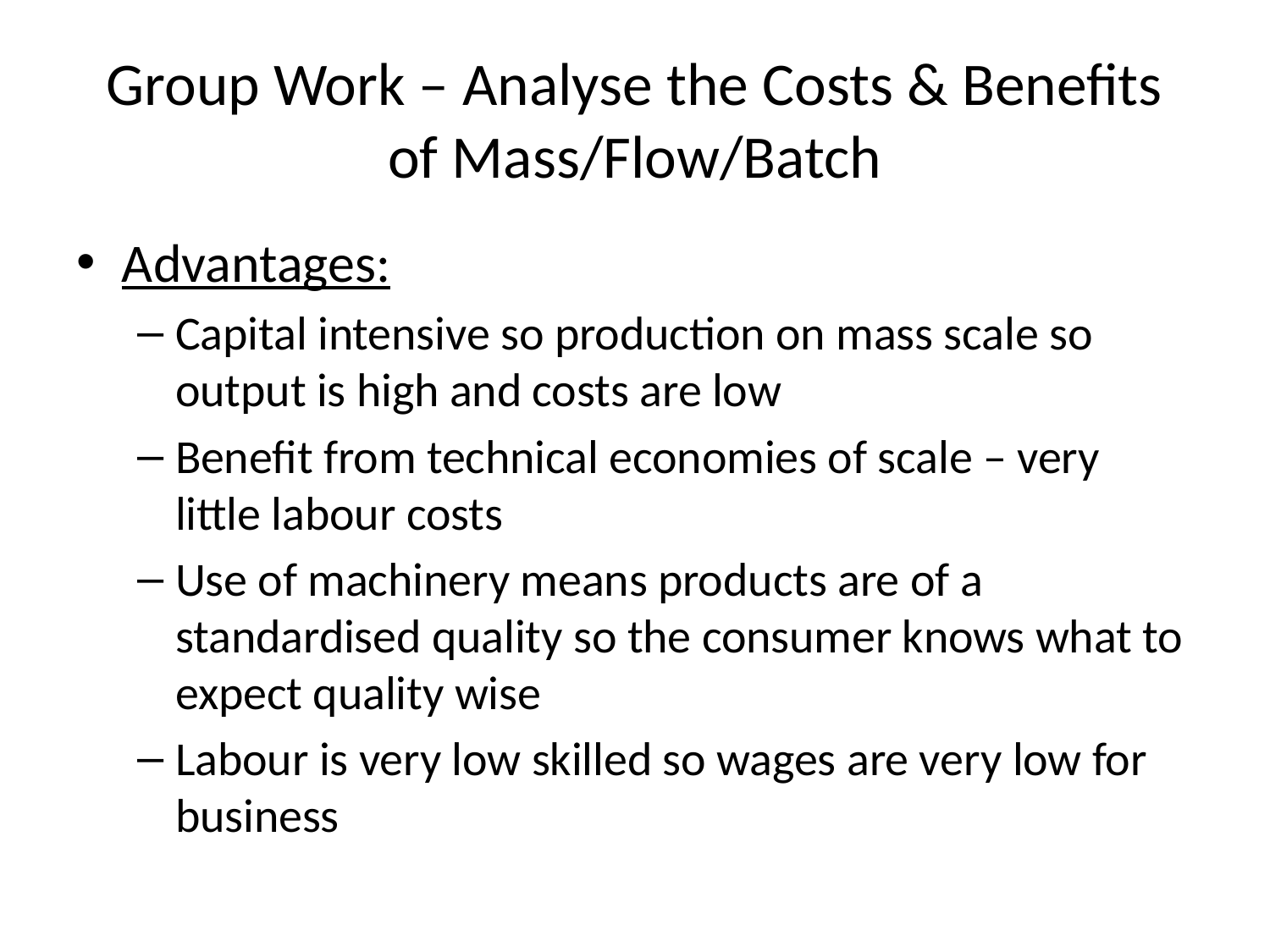

# Group Work – Analyse the Costs & Benefits of Mass/Flow/Batch
Advantages:
Capital intensive so production on mass scale so output is high and costs are low
Benefit from technical economies of scale – very little labour costs
Use of machinery means products are of a standardised quality so the consumer knows what to expect quality wise
Labour is very low skilled so wages are very low for business